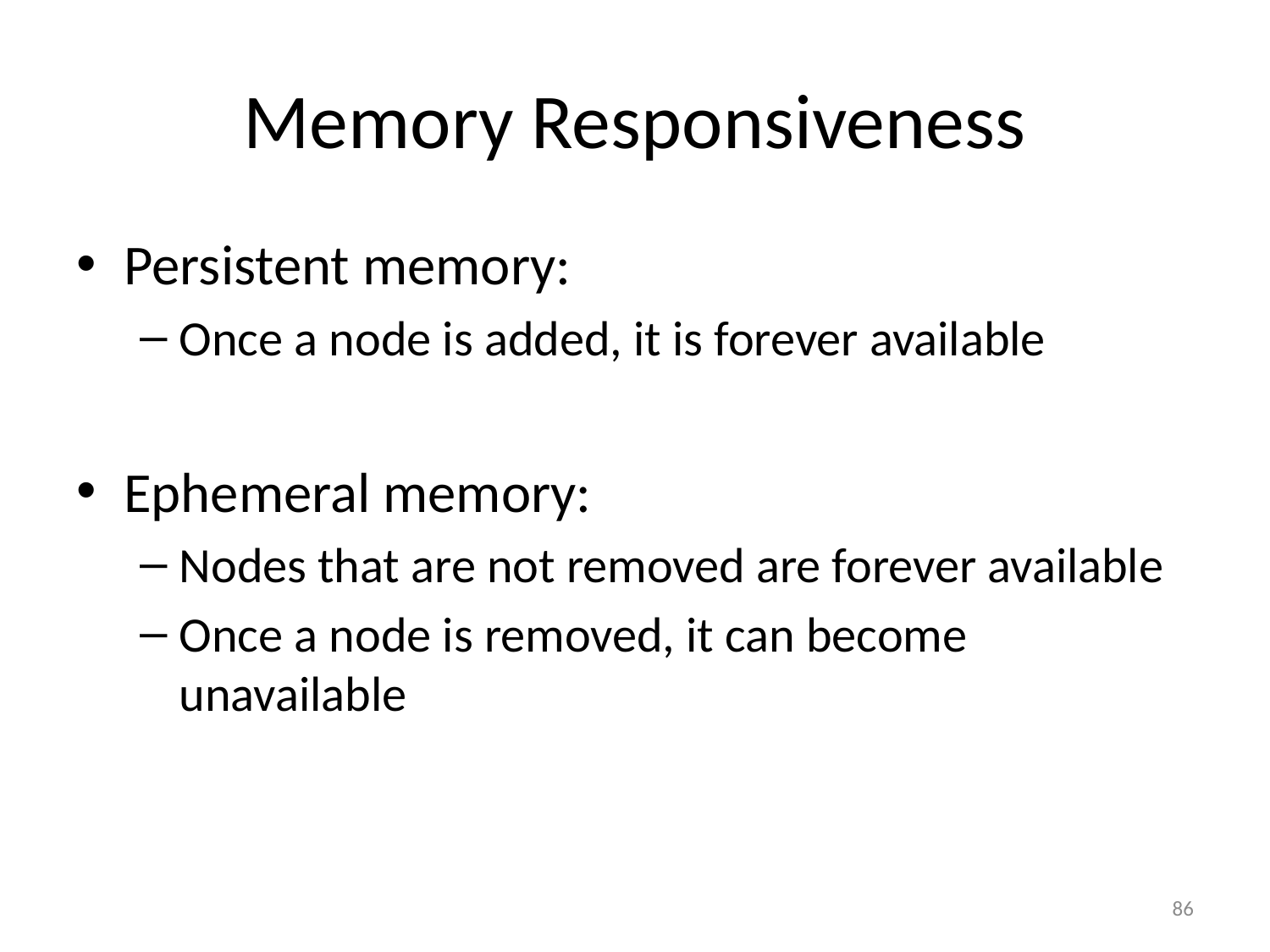

# Memory Responsiveness
Persistent memory:
Once a node is added, it is forever available

Ephemeral memory:
Nodes that are not removed are forever available
Once a node is removed, it can become unavailable
86